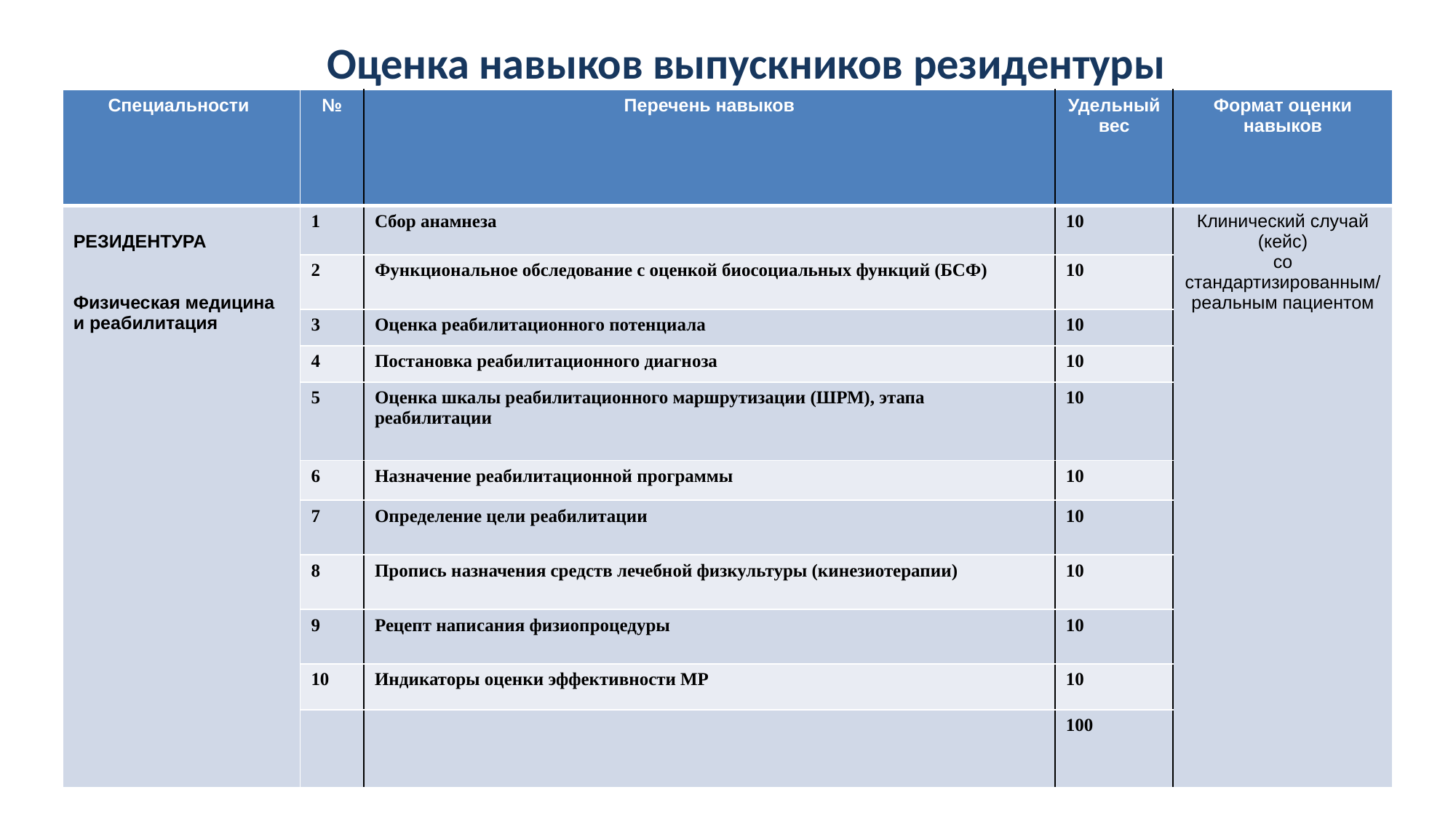

# Оценка навыков выпускников резидентуры
| Специальности | № | Перечень навыков | Удельный вес | Формат оценки навыков |
| --- | --- | --- | --- | --- |
| РЕЗИДЕНТУРА Физическая медицина и реабилитация | 1 | Сбор анамнеза | 10 | Клинический случай (кейс) со стандартизированным/ реальным пациентом |
|  | 2 | Функциональное обследование с оценкой биосоциальных функций (БСФ) | 10 |  |
|  | 3 | Оценка реабилитационного потенциала | 10 |  |
|  | 4 | Постановка реабилитационного диагноза | 10 |  |
|  | 5 | Оценка шкалы реабилитационного маршрутизации (ШРМ), этапа реабилитации | 10 |  |
|  | 6 | Назначение реабилитационной программы | 10 |  |
|  | 7 | Определение цели реабилитации | 10 |  |
|  | 8 | Пропись назначения средств лечебной физкультуры (кинезиотерапии) | 10 |  |
|  | 9 | Рецепт написания физиопроцедуры | 10 |  |
|  | 10 | Индикаторы оценки эффективности МР | 10 |  |
|  |  |  | 100 |  |